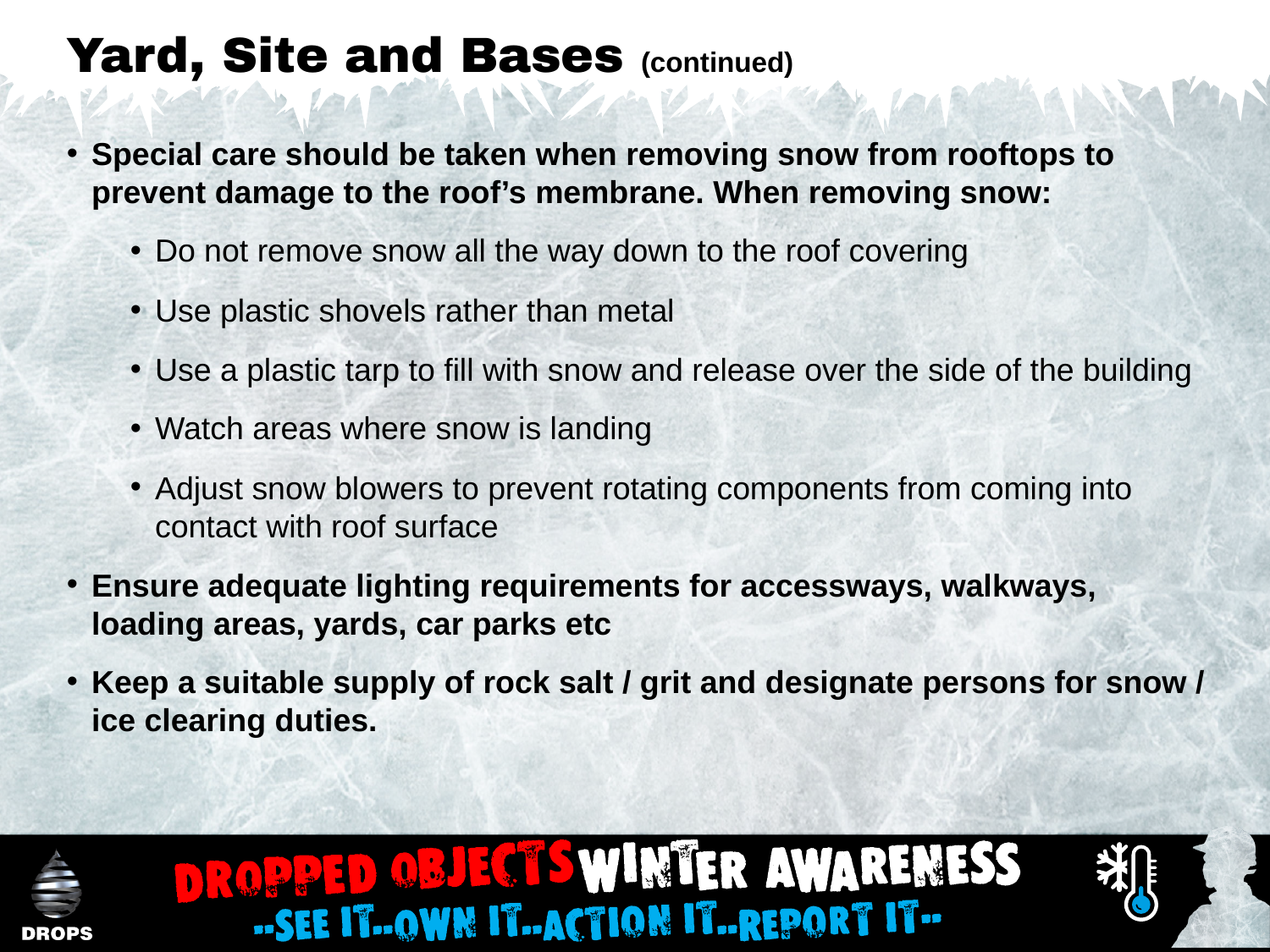

Yard, Site and Bases (continued)
Special care should be taken when removing snow from rooftops to prevent damage to the roof’s membrane. When removing snow:
Do not remove snow all the way down to the roof covering
Use plastic shovels rather than metal
Use a plastic tarp to fill with snow and release over the side of the building
Watch areas where snow is landing
Adjust snow blowers to prevent rotating components from coming into contact with roof surface
Ensure adequate lighting requirements for accessways, walkways, loading areas, yards, car parks etc
Keep a suitable supply of rock salt / grit and designate persons for snow / ice clearing duties.